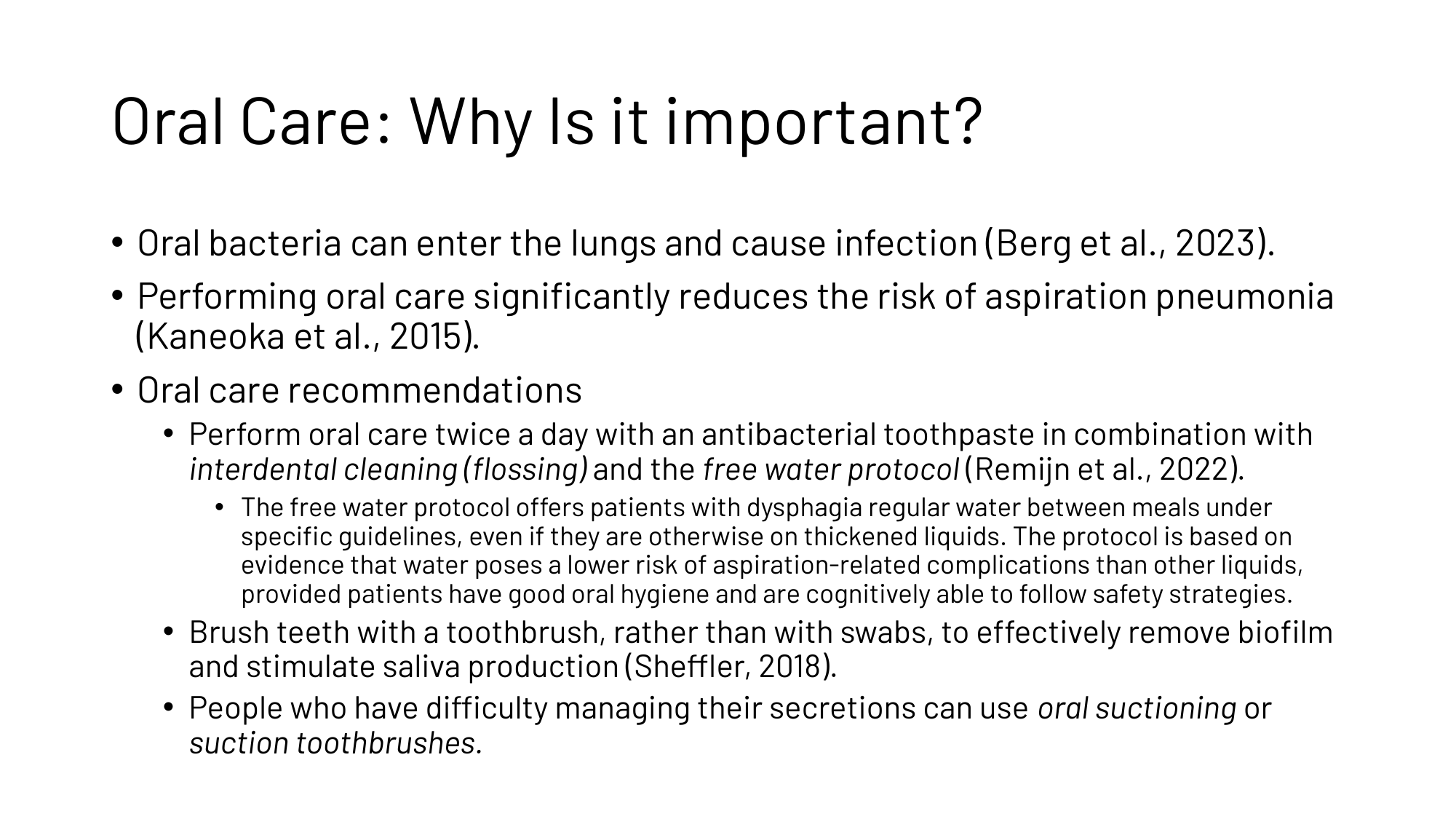

# Oral Care: Why Is it important?
Oral bacteria can enter the lungs and cause infection (Berg et al., 2023)​.
Performing oral care significantly reduces the risk of aspiration pneumonia​ (Kaneoka et al., 2015).
Oral care recommendations
Perform oral care twice a day with an antibacterial toothpaste in combination with interdental cleaning (flossing) and the free water protocol (Remijn et al., 2022).
The free water protocol offers patients with dysphagia regular water between meals under specific guidelines, even if they are otherwise on thickened liquids. The protocol is based on evidence that water poses a lower risk of aspiration-related complications than other liquids, provided patients have good oral hygiene and are cognitively able to follow safety strategies.
Brush teeth with a toothbrush, rather than with swabs, to effectively remove biofilm and stimulate saliva production (Sheffler, 2018).
People who have difficulty managing their secretions can use oral suctioning or suction toothbrushes.